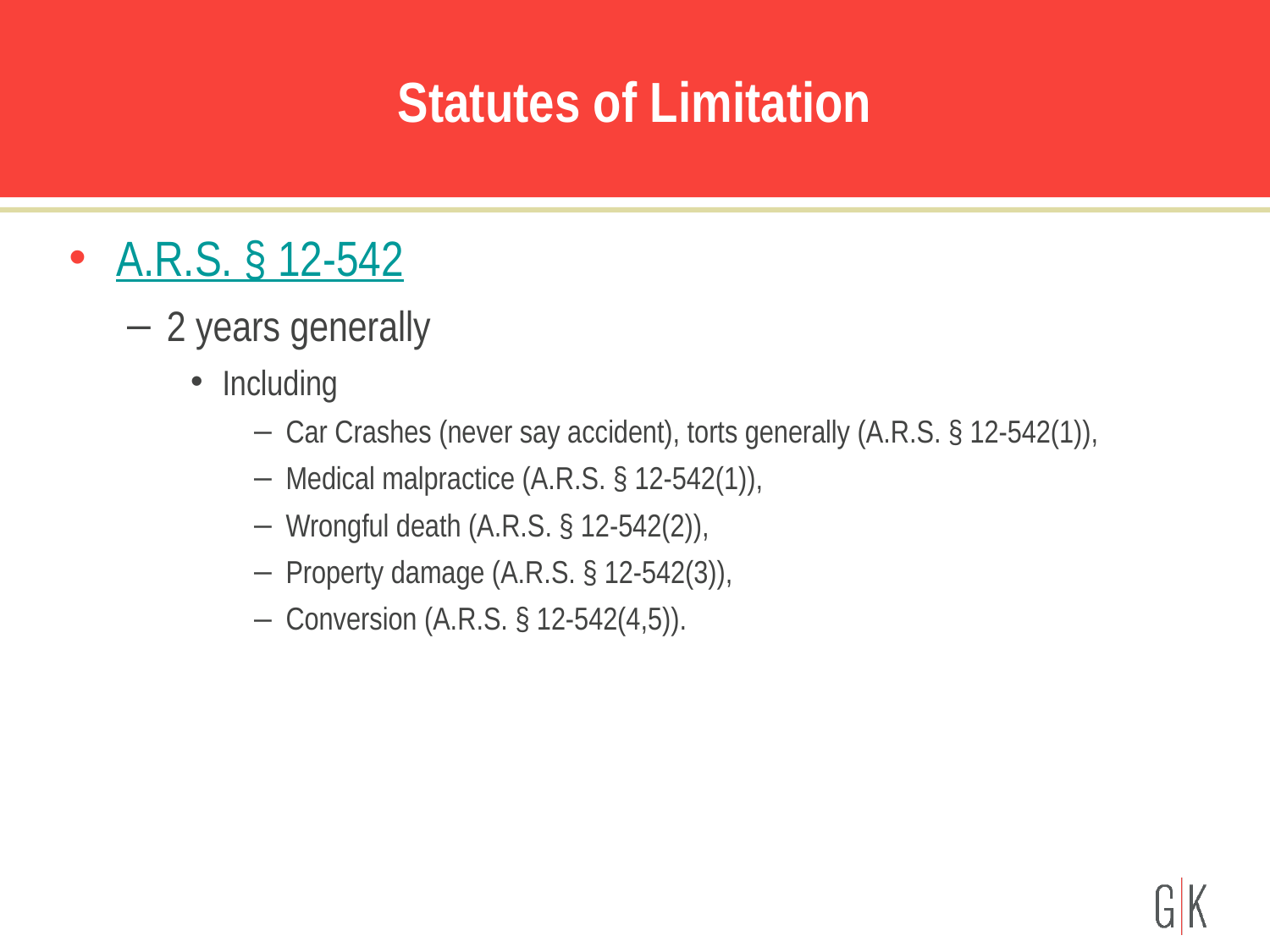

# Statutes of Limitation
A.R.S. § 12-542
2 years generally
Including
Car Crashes (never say accident), torts generally (A.R.S. § 12-542(1)),
Medical malpractice (A.R.S. § 12-542(1)),
Wrongful death (A.R.S. § 12-542(2)),
Property damage (A.R.S. § 12-542(3)),
Conversion (A.R.S. § 12-542(4,5)).